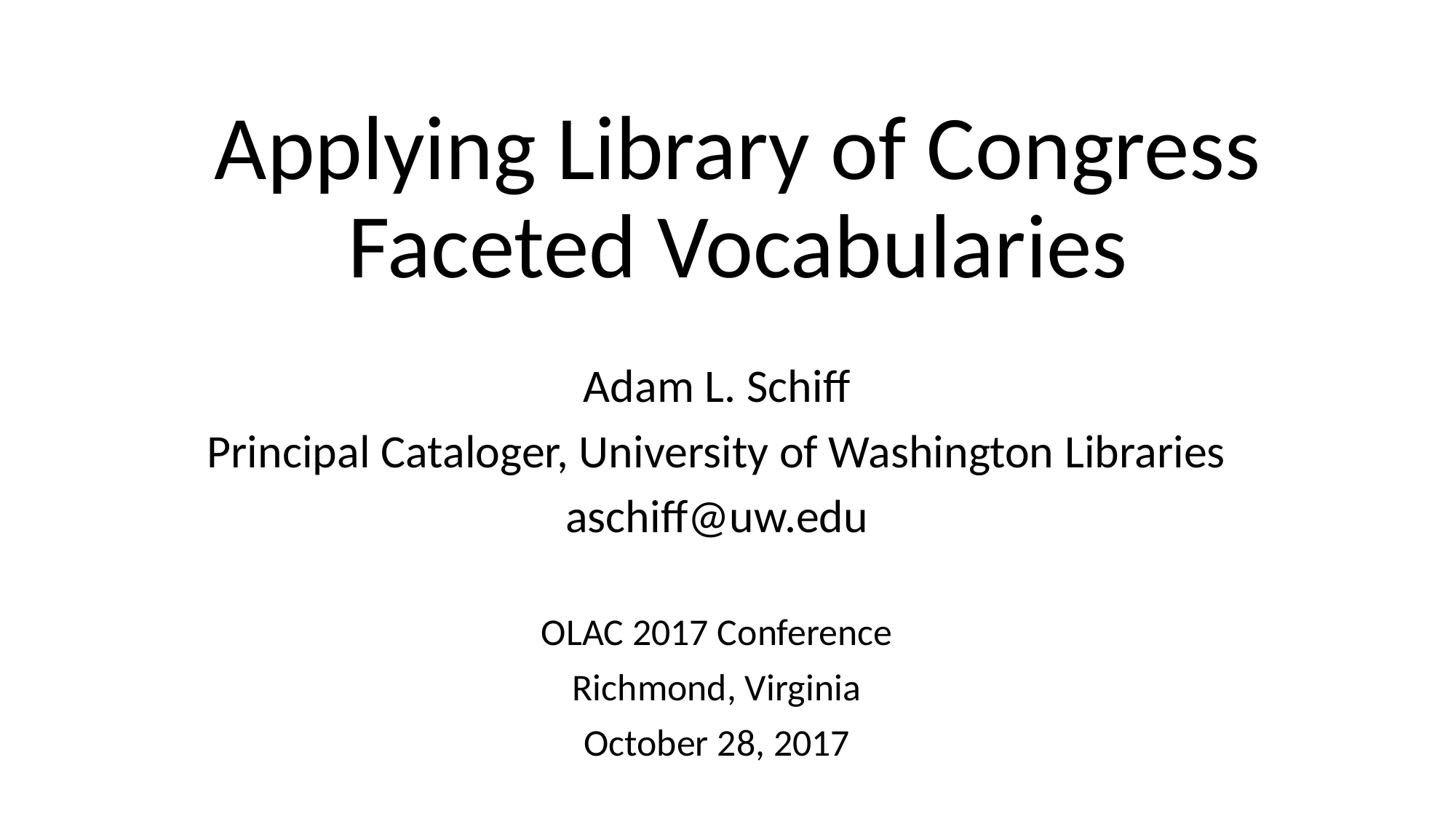

# Applying Library of Congress Faceted Vocabularies
Adam L. Schiff
Principal Cataloger, University of Washington Libraries
aschiff@uw.edu

OLAC 2017 Conference
Richmond, Virginia
October 28, 2017